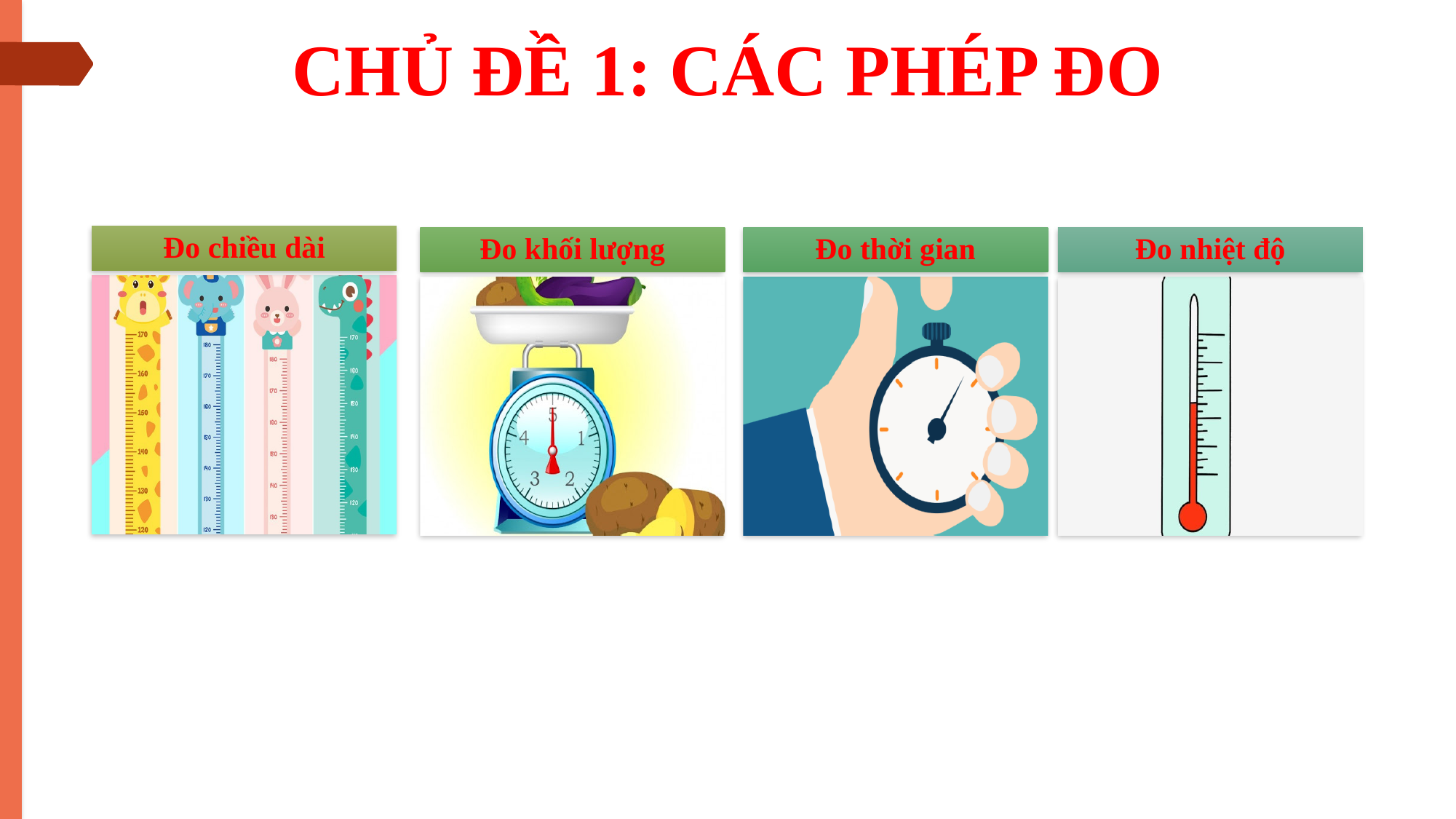

CHỦ ĐỀ 1: CÁC PHÉP ĐO
Đo chiều dài
Đo khối lượng
Đo thời gian
Đo nhiệt độ